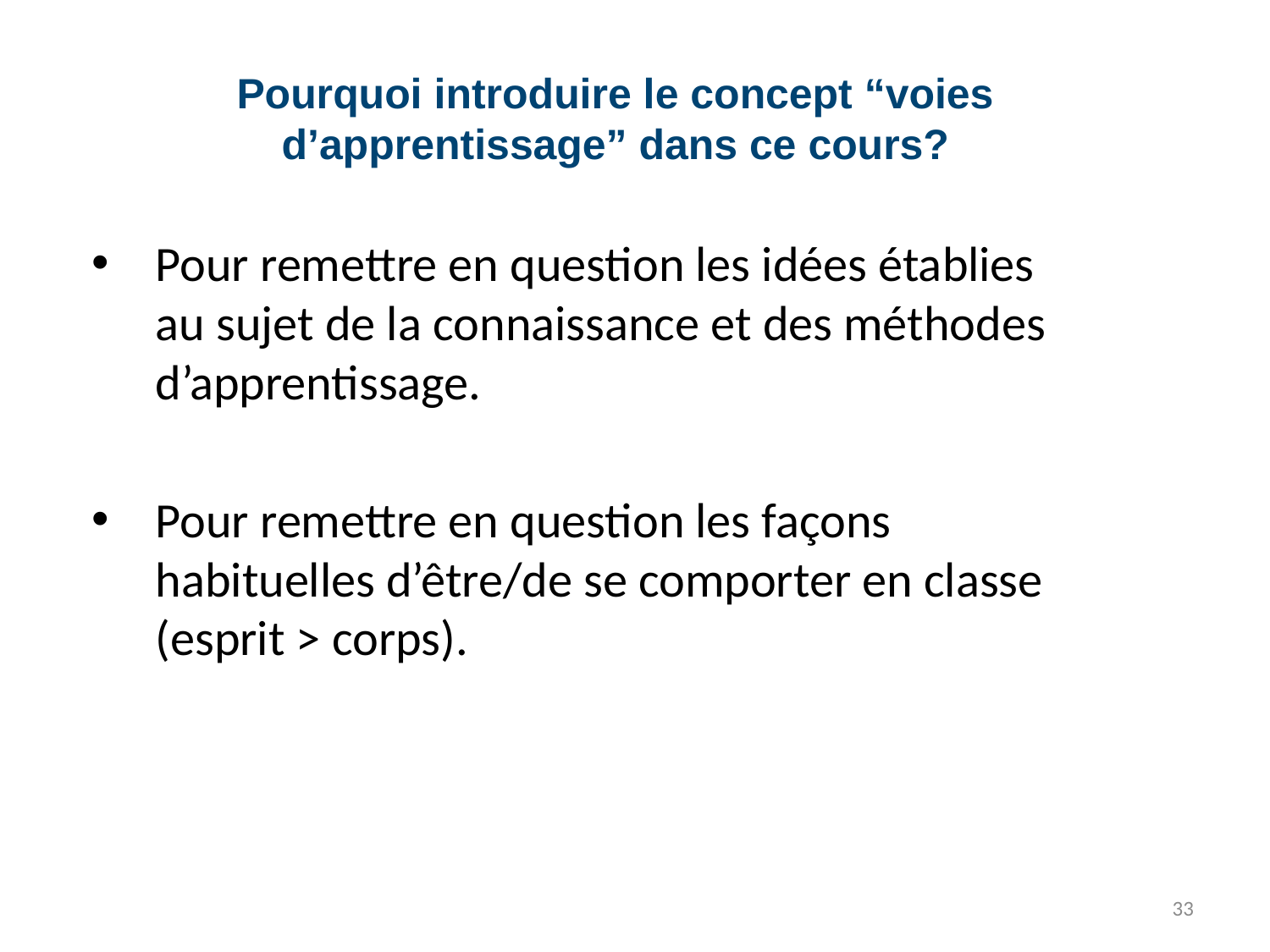

# Pourquoi introduire le concept “voies d’apprentissage” dans ce cours?
Pour remettre en question les idées établies au sujet de la connaissance et des méthodes d’apprentissage.

Pour remettre en question les façons habituelles d’être/de se comporter en classe (esprit > corps).
33